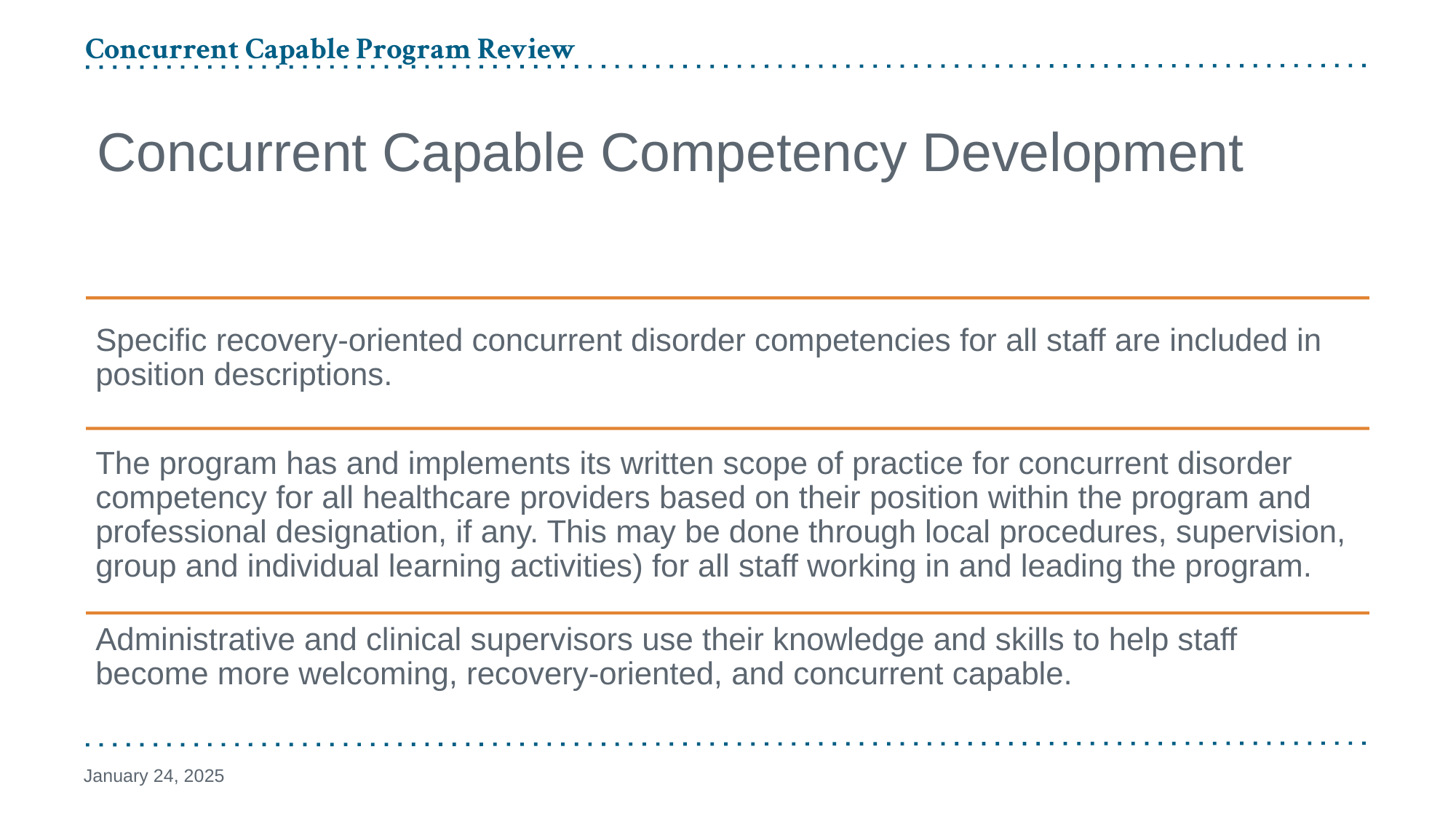

Concurrent Capable Program Review

# Concurrent Capable Competency Development
Specific recovery-oriented concurrent disorder competencies for all staff are included in position descriptions.
The program has and implements its written scope of practice for concurrent disorder competency for all healthcare providers based on their position within the program and professional designation, if any. This may be done through local procedures, supervision, group and individual learning activities) for all staff working in and leading the program.
Administrative and clinical supervisors use their knowledge and skills to help staff become more welcoming, recovery-oriented, and concurrent capable.
January 24, 2025